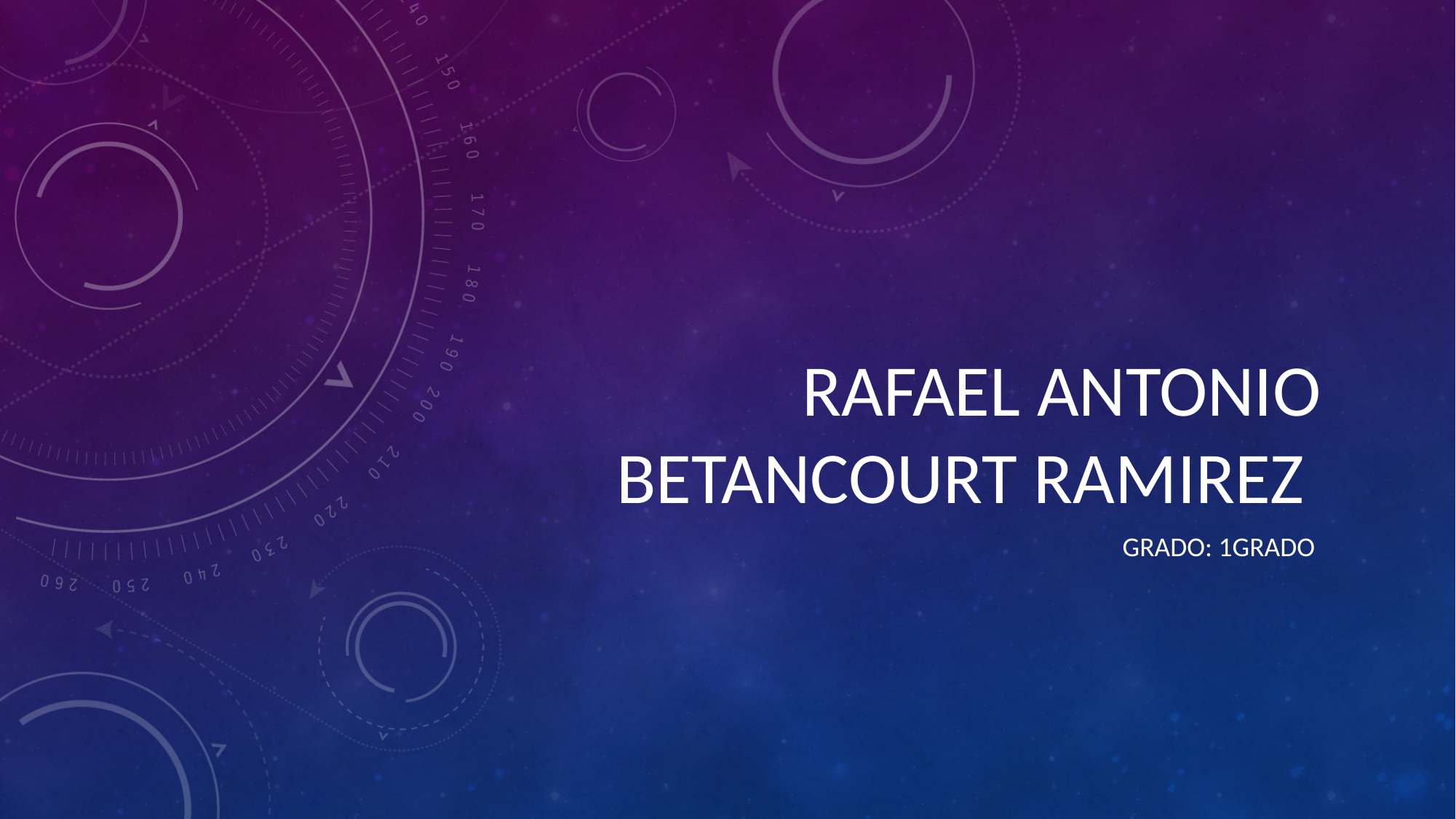

# RAFAEL ANTONIO BETANCOURT RAMIREZ
GRADO: 1GRADO